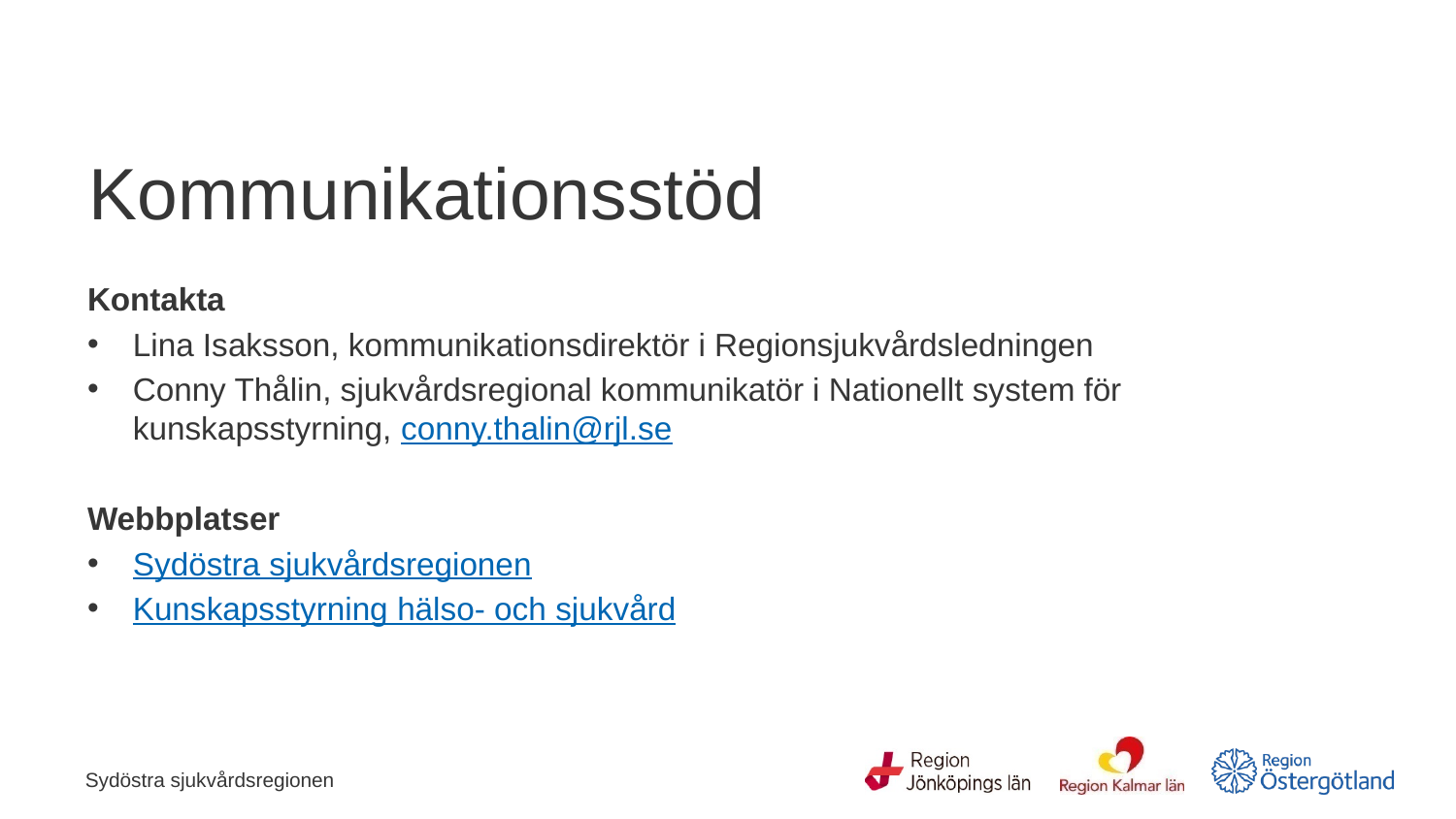

# Kommunikationsstöd
Kontakta
Lina Isaksson, kommunikationsdirektör i Regionsjukvårdsledningen
Conny Thålin, sjukvårdsregional kommunikatör i Nationellt system för kunskapsstyrning, conny.thalin@rjl.se

Webbplatser
Sydöstra sjukvårdsregionen
Kunskapsstyrning hälso- och sjukvård